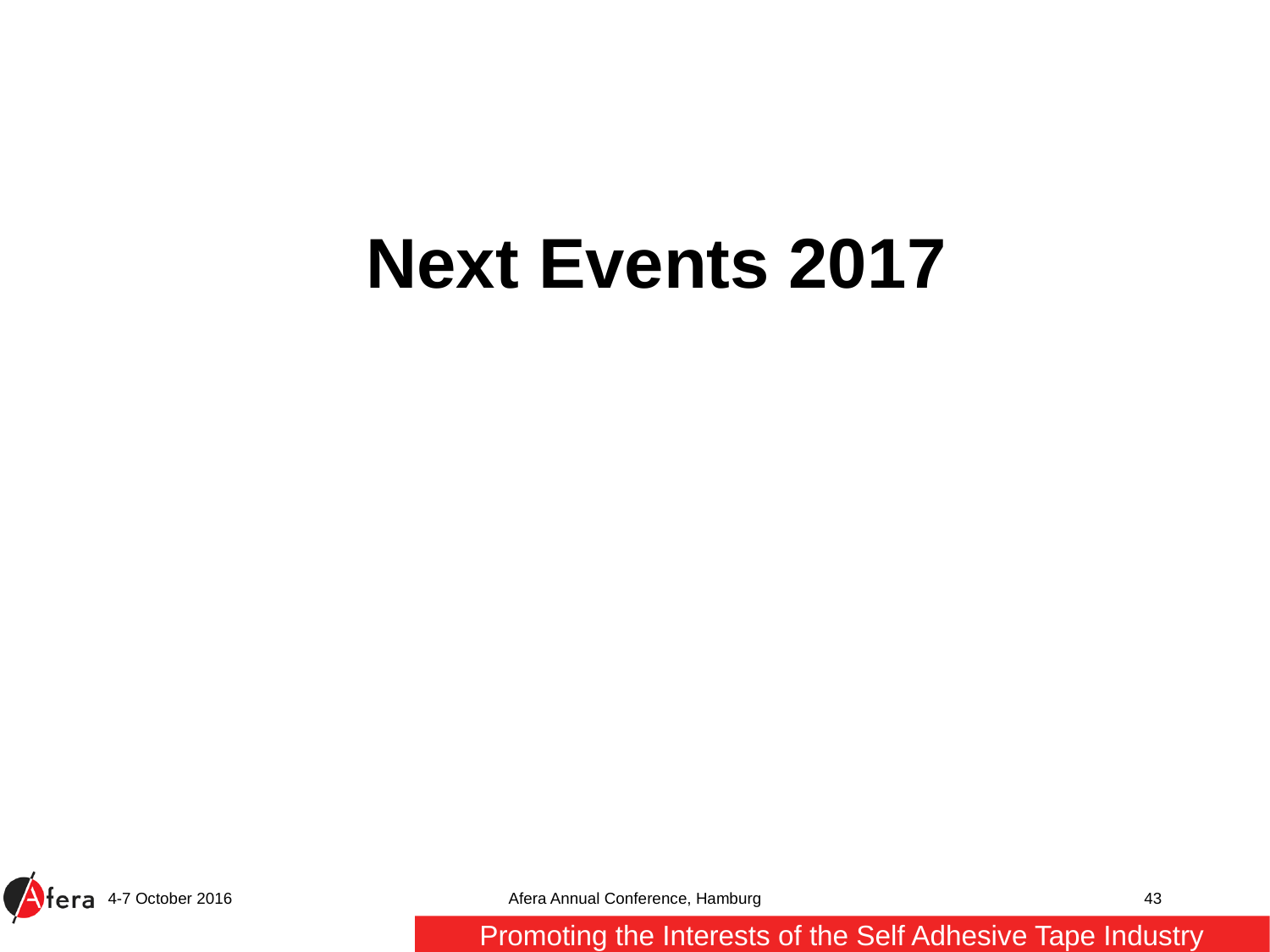

Next Events 2017

4-7 October 2016
Afera Annual Conference, Hamburg
43